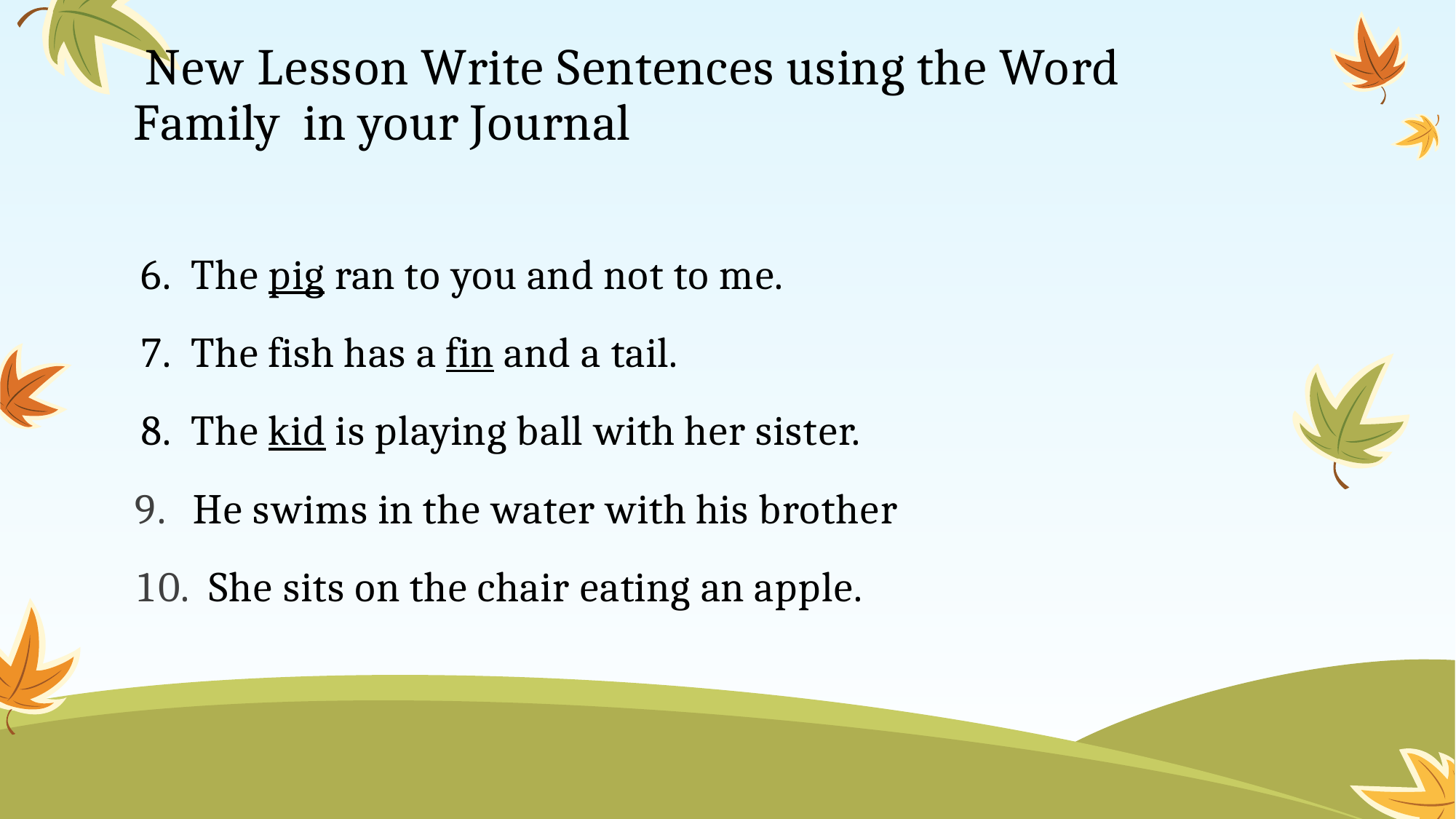

# New Lesson Write Sentences using the Word Family  in your Journal

6.  The pig ran to you and not to me.
7.  The fish has a fin and a tail.
8.  The kid is playing ball with her sister.
  He swims in the water with his brother
  She sits on the chair eating an apple.